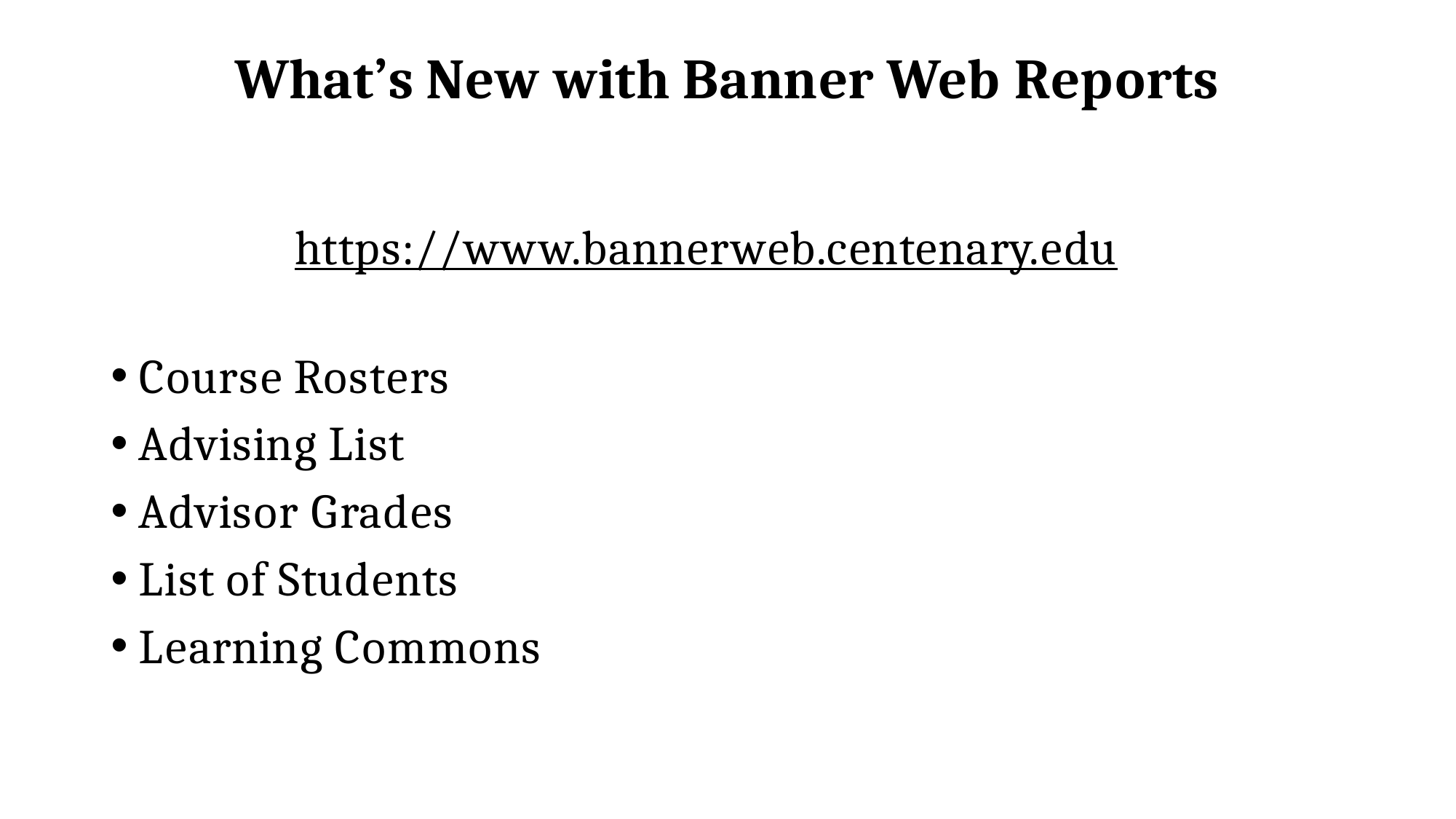

# What’s New with Banner Web Reports

https://www.bannerweb.centenary.edu

Course Rosters
Advising List
Advisor Grades
List of Students
Learning Commons